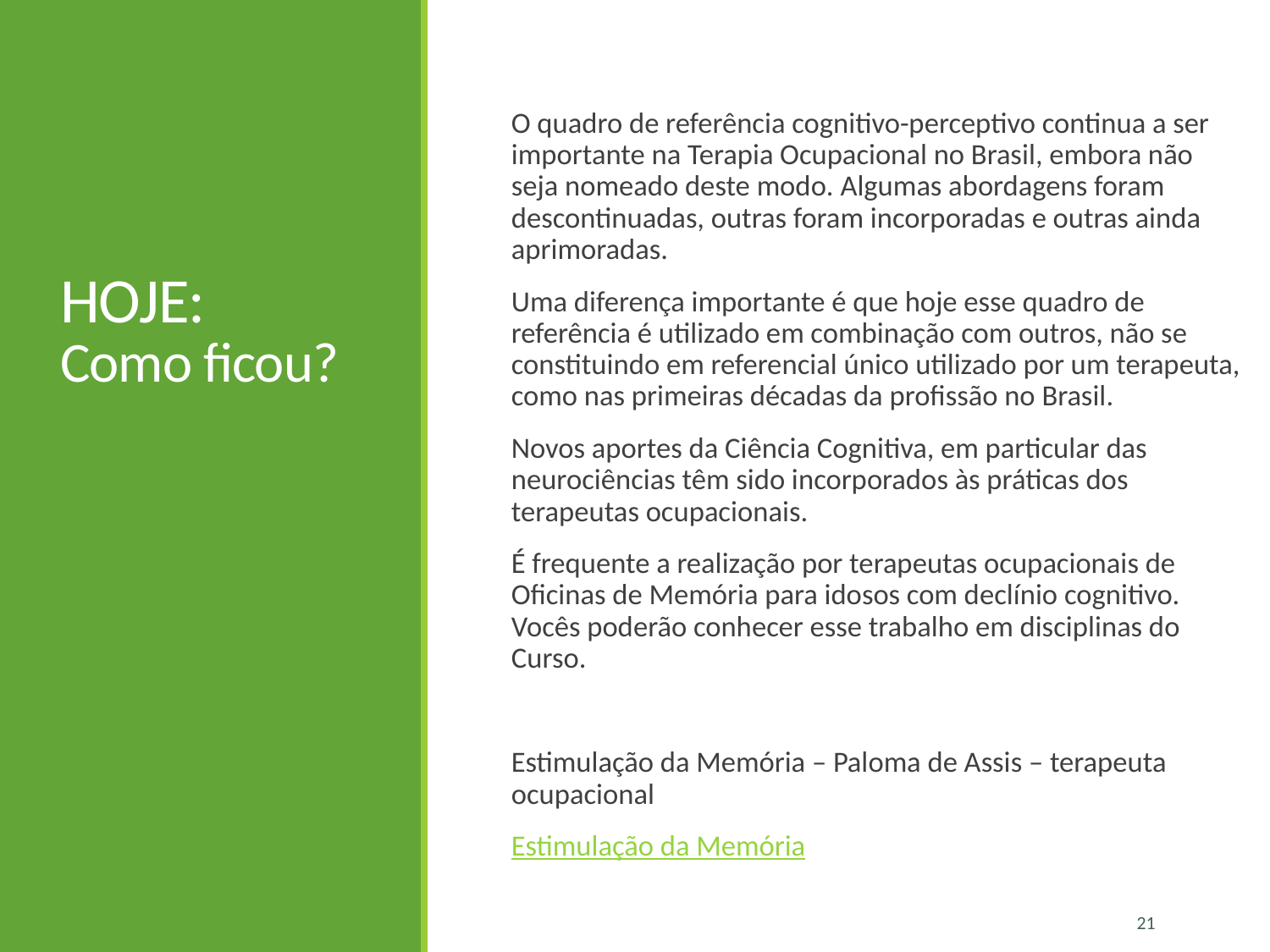

# HOJE: Como ficou?
O quadro de referência cognitivo-perceptivo continua a ser importante na Terapia Ocupacional no Brasil, embora não seja nomeado deste modo. Algumas abordagens foram descontinuadas, outras foram incorporadas e outras ainda aprimoradas.
Uma diferença importante é que hoje esse quadro de referência é utilizado em combinação com outros, não se constituindo em referencial único utilizado por um terapeuta, como nas primeiras décadas da profissão no Brasil.
Novos aportes da Ciência Cognitiva, em particular das neurociências têm sido incorporados às práticas dos terapeutas ocupacionais.
É frequente a realização por terapeutas ocupacionais de Oficinas de Memória para idosos com declínio cognitivo. Vocês poderão conhecer esse trabalho em disciplinas do Curso.

Estimulação da Memória – Paloma de Assis – terapeuta ocupacional
Estimulação da Memória

21